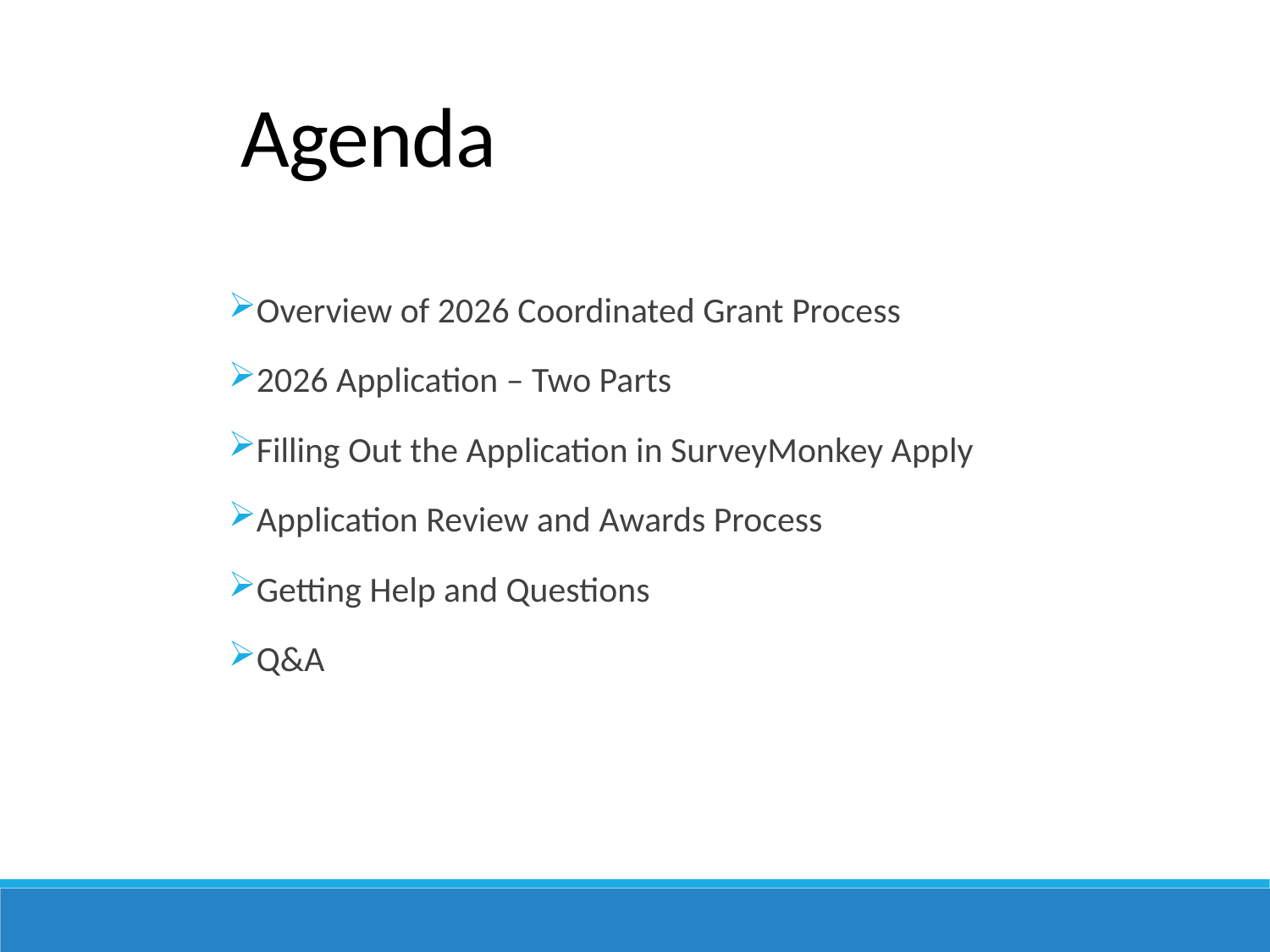

Agenda
Overview of 2026 Coordinated Grant Process
2026 Application – Two Parts
Filling Out the Application in SurveyMonkey Apply
Application Review and Awards Process
Getting Help and Questions
Q&A